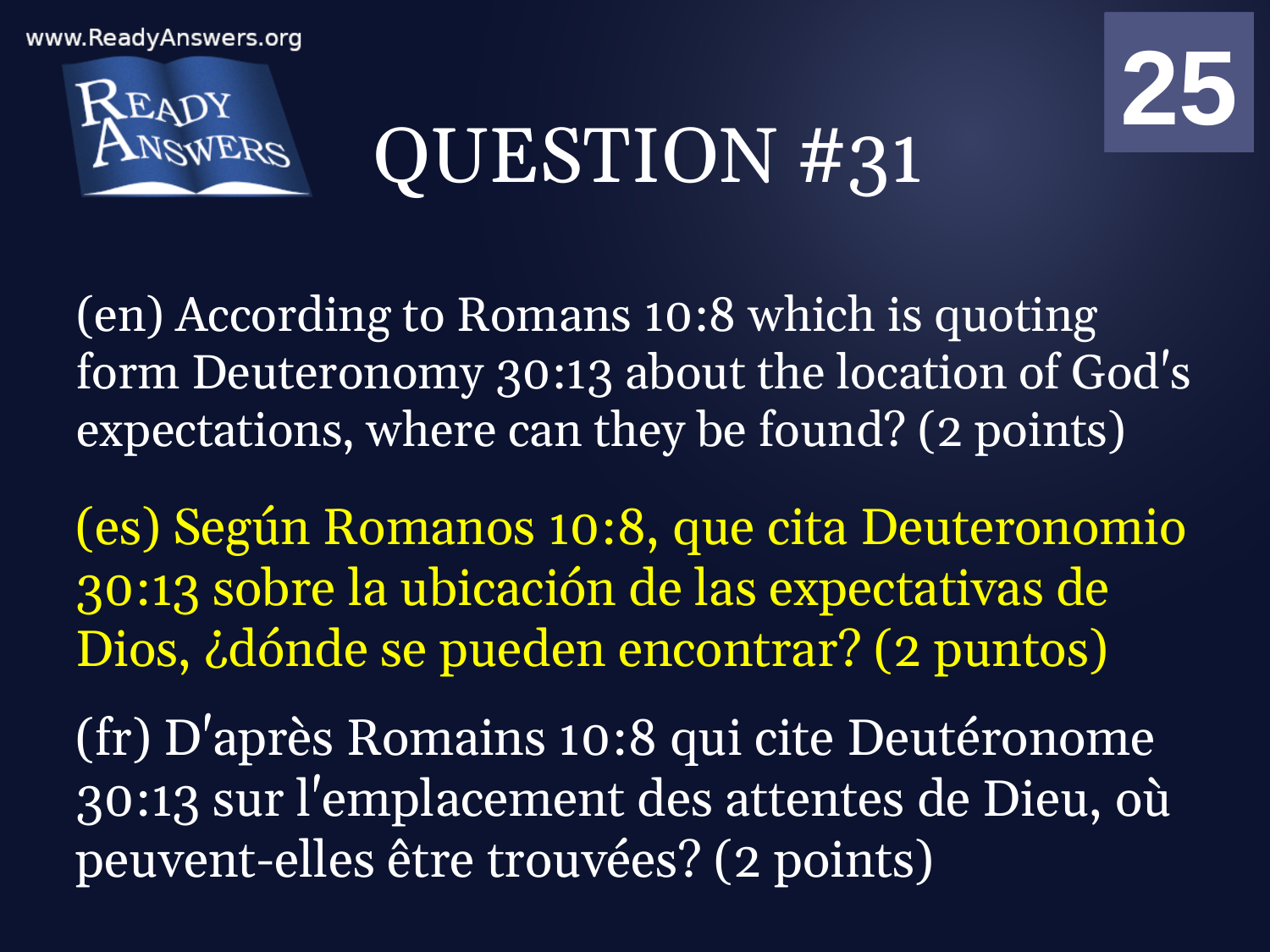

01
02
03
04
05
06
07
08
09
10
11
12
13
14
15
16
17
18
19
20
21
22
23
24
25
00
# QUESTION #31
(en) According to Romans 10:8 which is quoting form Deuteronomy 30:13 about the location of God's expectations, where can they be found? (2 points)
(es) Según Romanos 10:8, que cita Deuteronomio 30:13 sobre la ubicación de las expectativas de Dios, ¿dónde se pueden encontrar? (2 puntos)
(fr) D'après Romains 10:8 qui cite Deutéronome 30:13 sur l'emplacement des attentes de Dieu, où peuvent-elles être trouvées? (2 points)